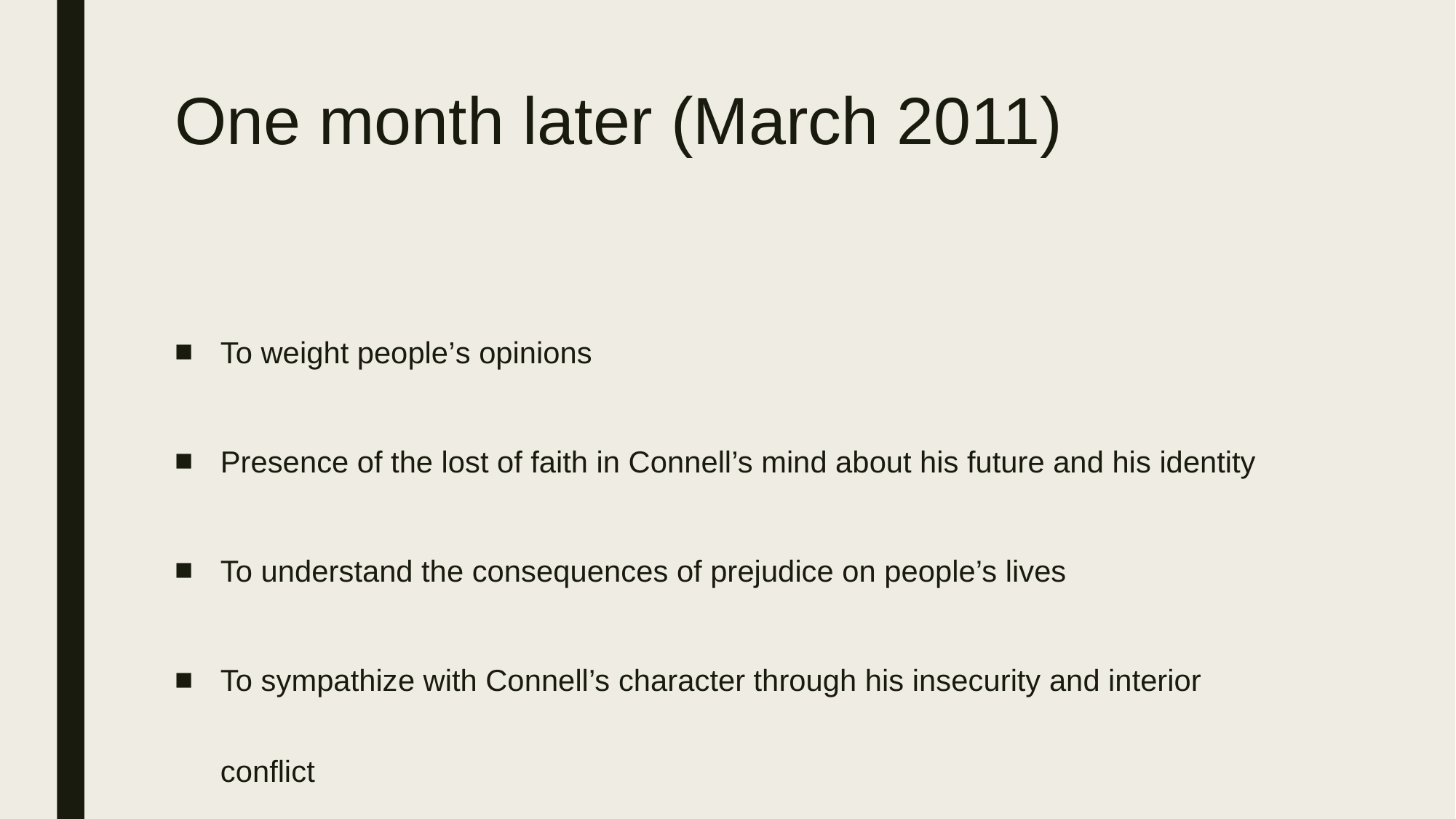

# One month later (March 2011)
To weight people’s opinions
Presence of the lost of faith in Connell’s mind about his future and his identity
To understand the consequences of prejudice on people’s lives
To sympathize with Connell’s character through his insecurity and interior conflict